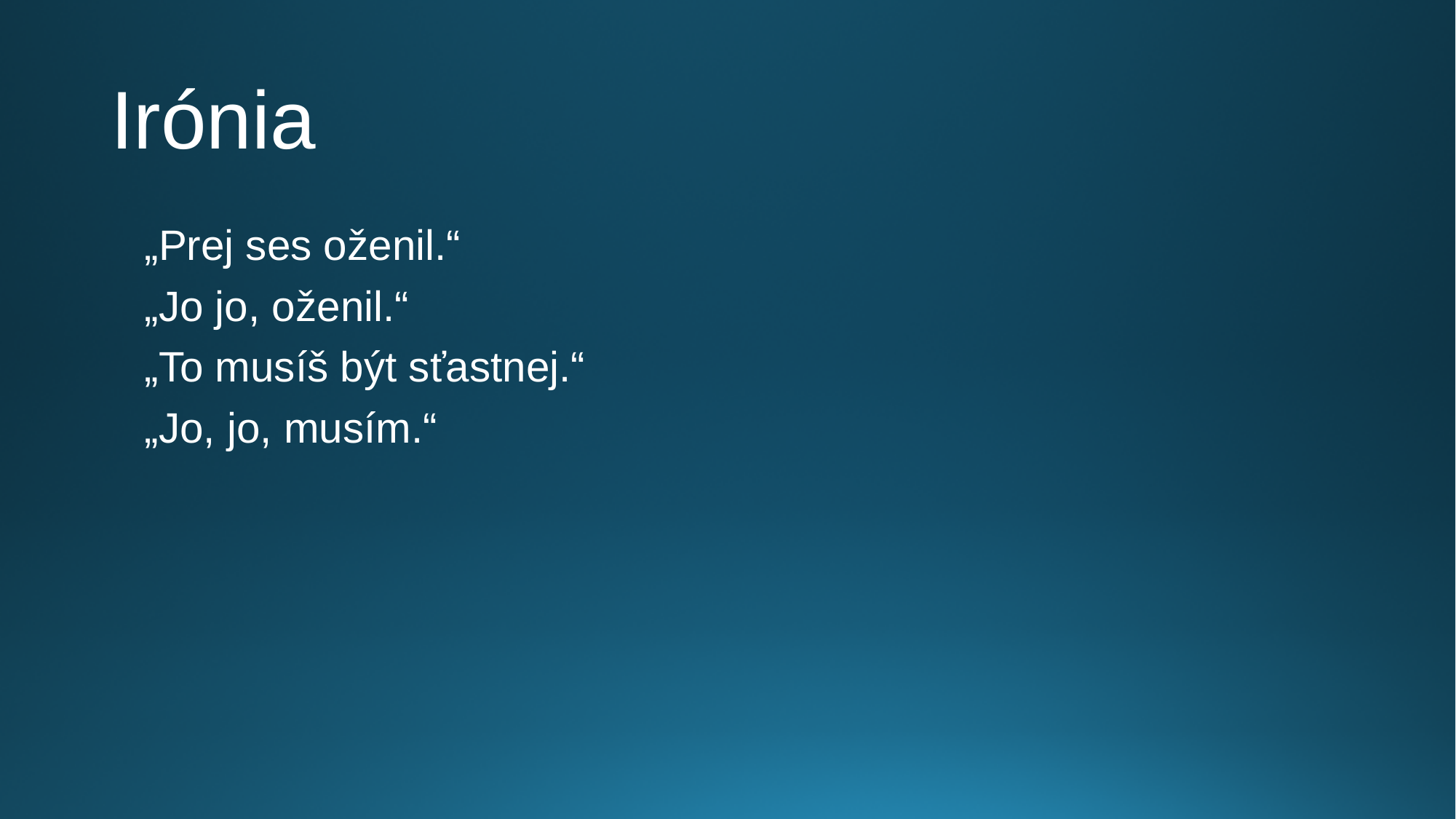

# Irónia
„Prej ses oženil.“
„Jo jo, oženil.“
„To musíš být sťastnej.“
„Jo, jo, musím.“